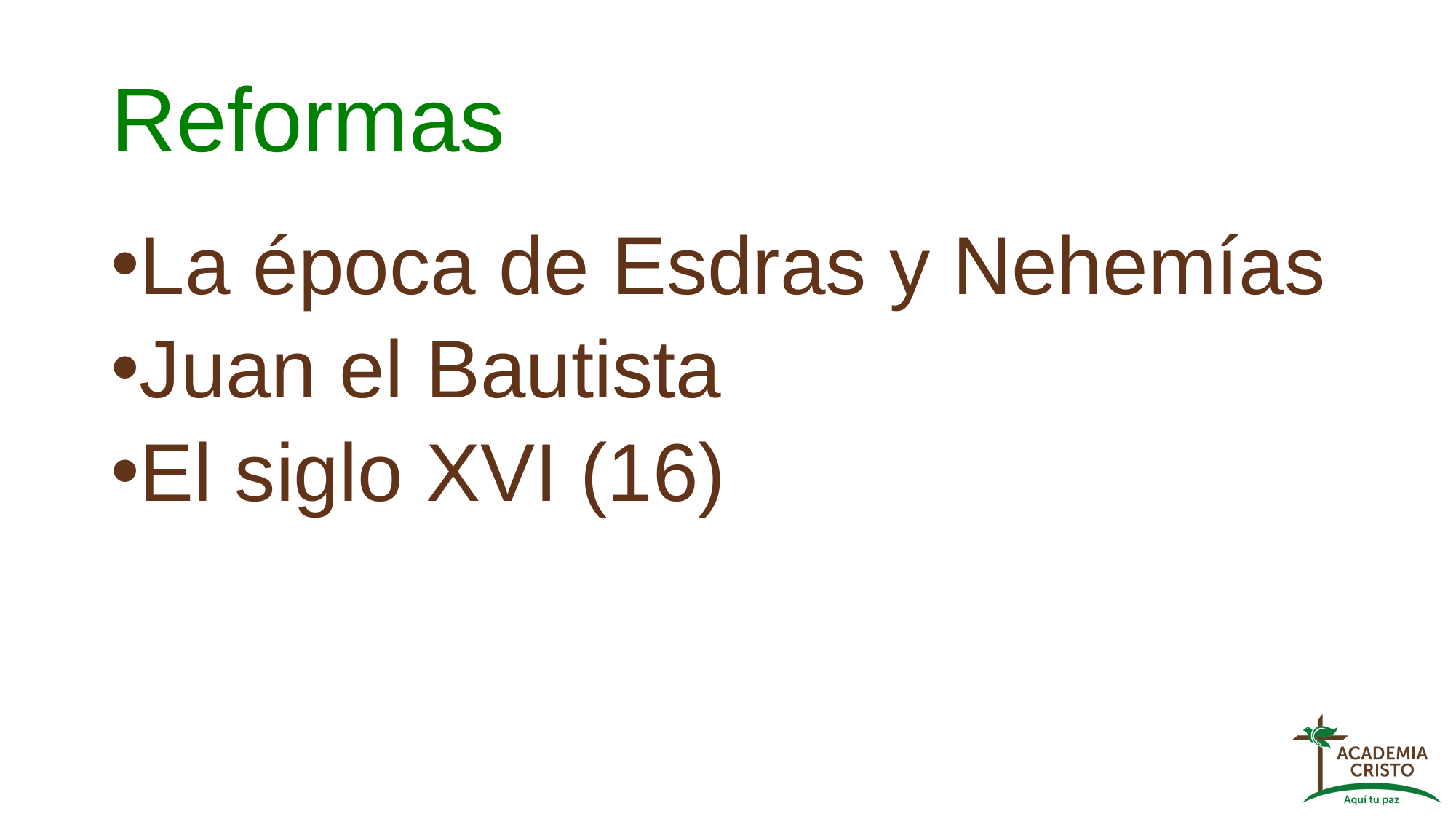

# Reformas
La época de Esdras y Nehemías
Juan el Bautista
El siglo XVI (16)